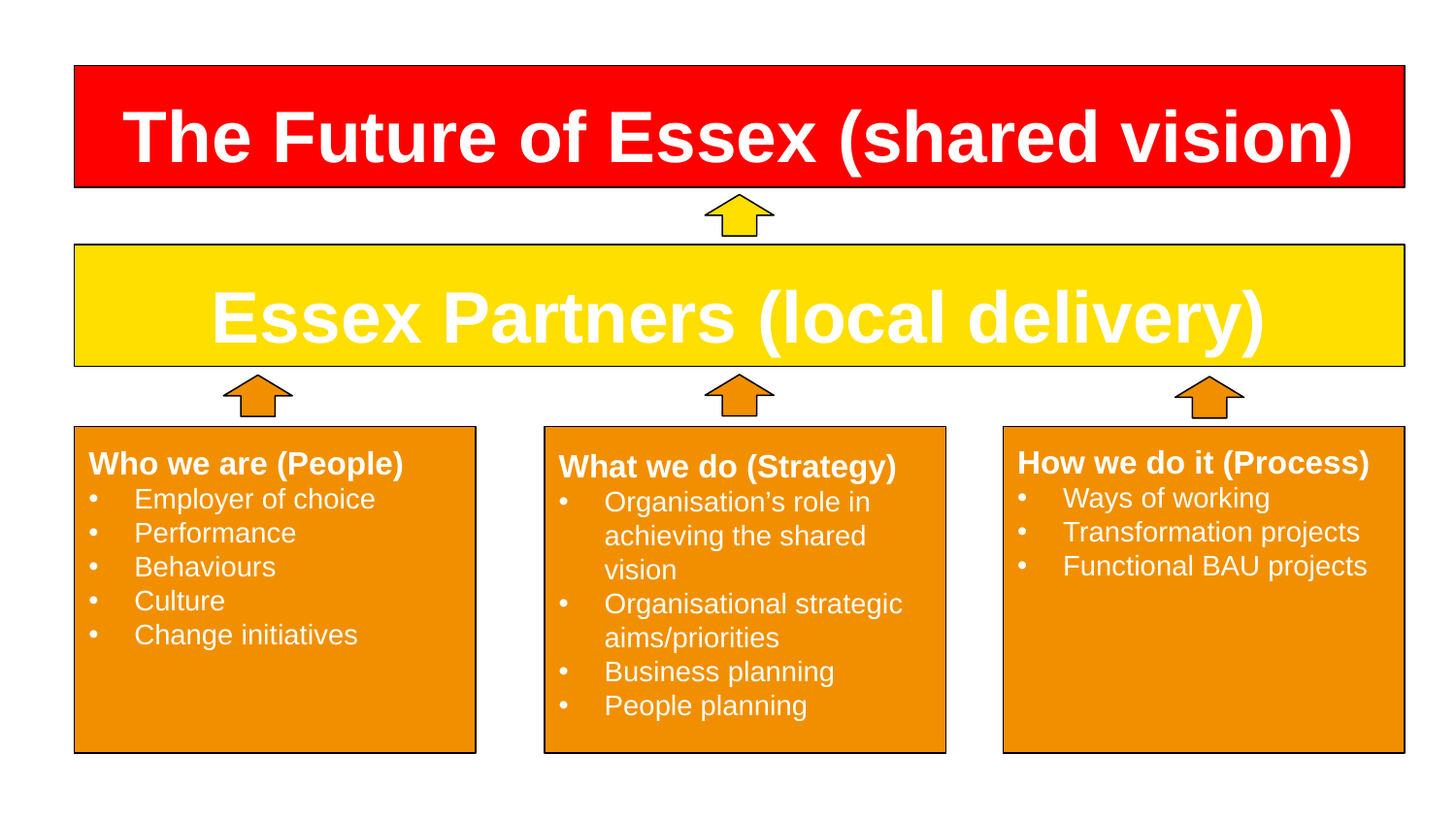

The Future of Essex (shared vision)

Essex Partners (local delivery)

How we do it (Process)
Ways of working
Transformation projects
Functional BAU projects

Who we are (People)
Employer of choice
Performance
Behaviours
Culture
Change initiatives

What we do (Strategy)
Organisation’s role in achieving the shared vision
Organisational strategic aims/priorities
Business planning
People planning